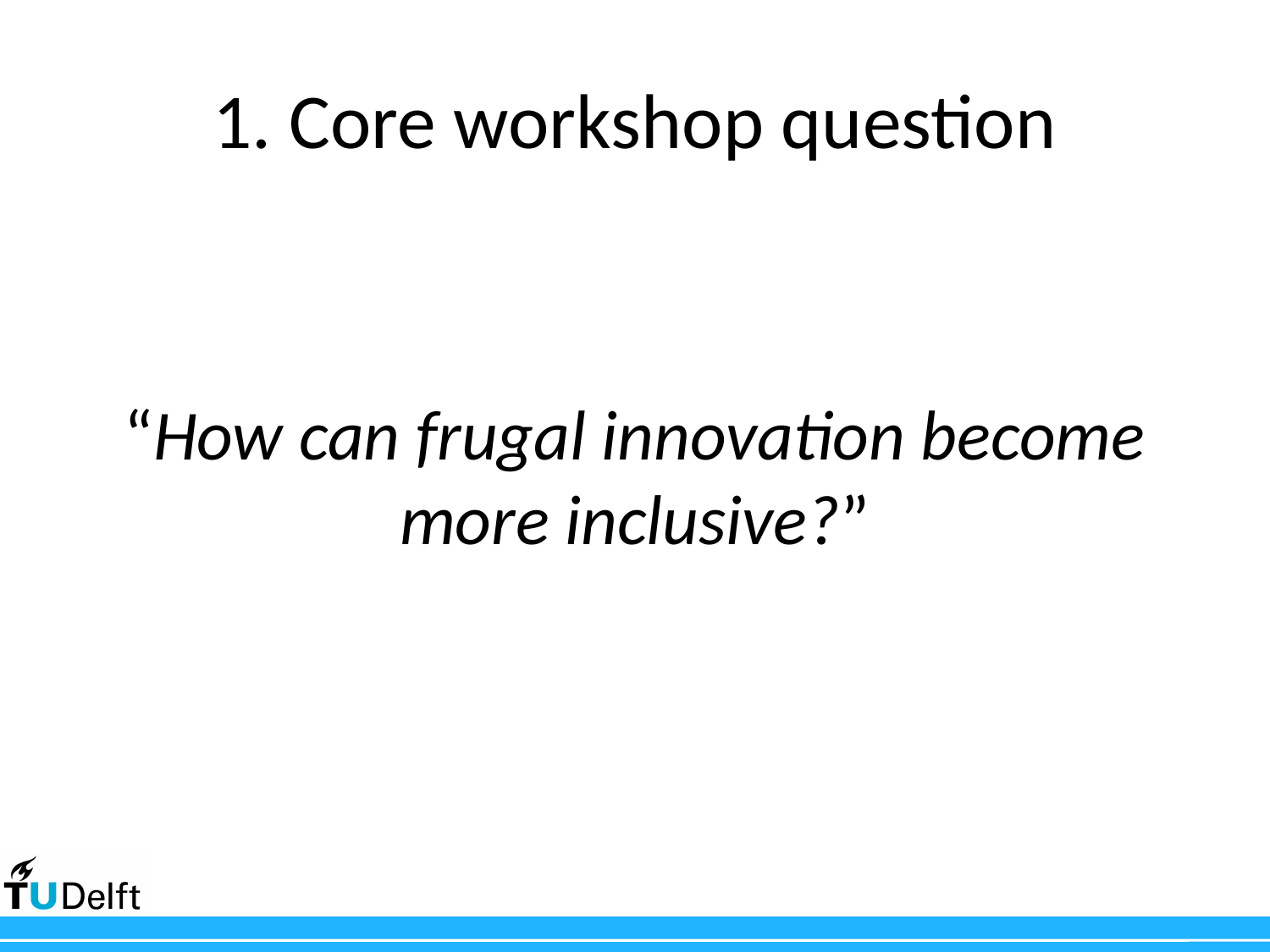

# 1. Core workshop question

“How can frugal innovation become more inclusive?”